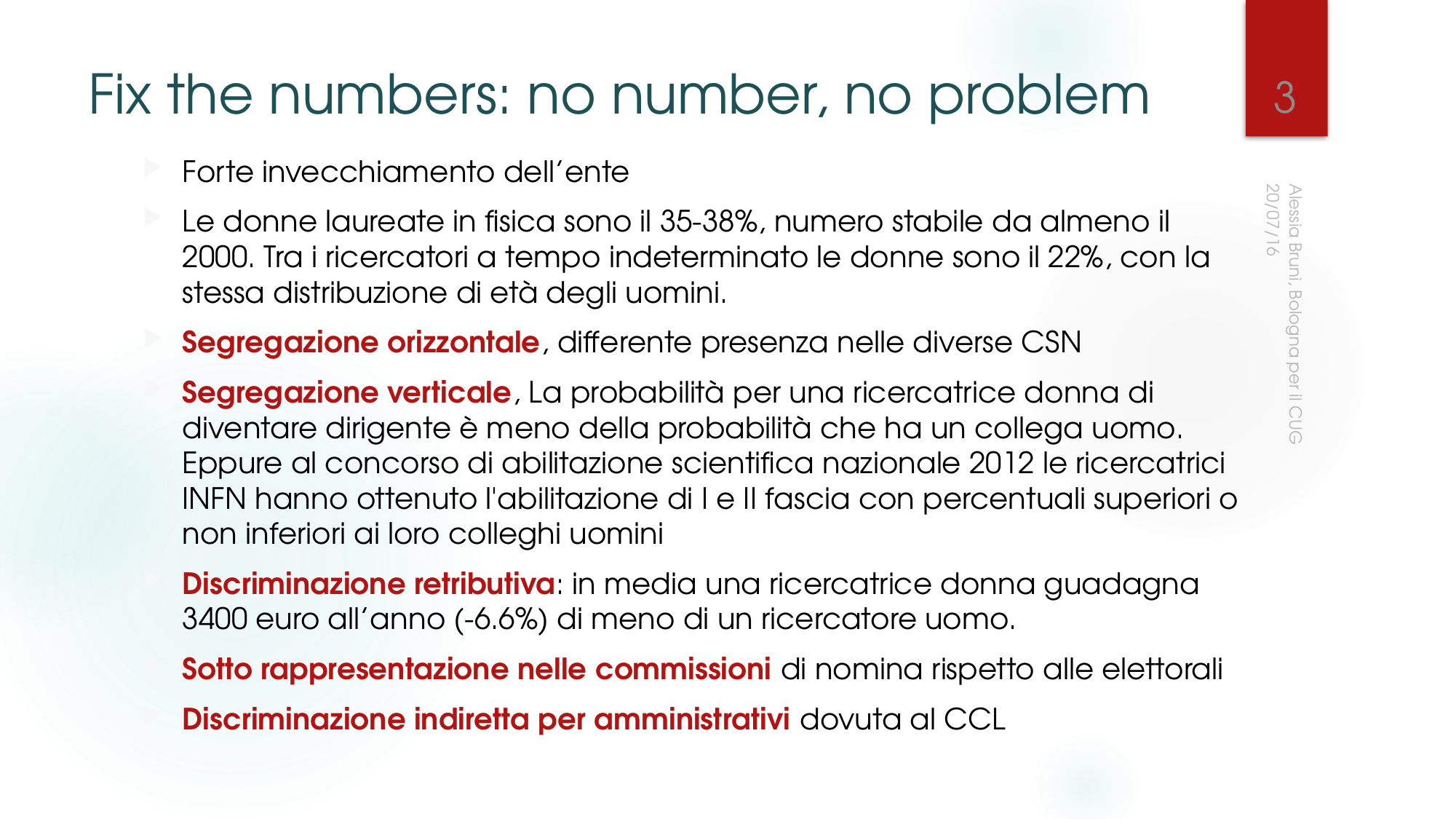

3
# Fix the numbers: no number, no problem
Forte invecchiamento dell’ente
Le donne laureate in fisica sono il 35-38%, numero stabile da almeno il 2000. Tra i ricercatori a tempo indeterminato le donne sono il 22%, con la stessa distribuzione di età degli uomini.
Segregazione orizzontale, differente presenza nelle diverse CSN
Segregazione verticale, La probabilità per una ricercatrice donna di diventare dirigente è meno della probabilità che ha un collega uomo. Eppure al concorso di abilitazione scientifica nazionale 2012 le ricercatrici INFN hanno ottenuto l'abilitazione di I e II fascia con percentuali superiori o non inferiori ai loro colleghi uomini
Discriminazione retributiva: in media una ricercatrice donna guadagna 3400 euro all’anno (-6.6%) di meno di un ricercatore uomo.
Sotto rappresentazione nelle commissioni di nomina rispetto alle elettorali
Discriminazione indiretta per amministrativi dovuta al CCL

20/07/16
Alessia Bruni, Bologna per il CUG